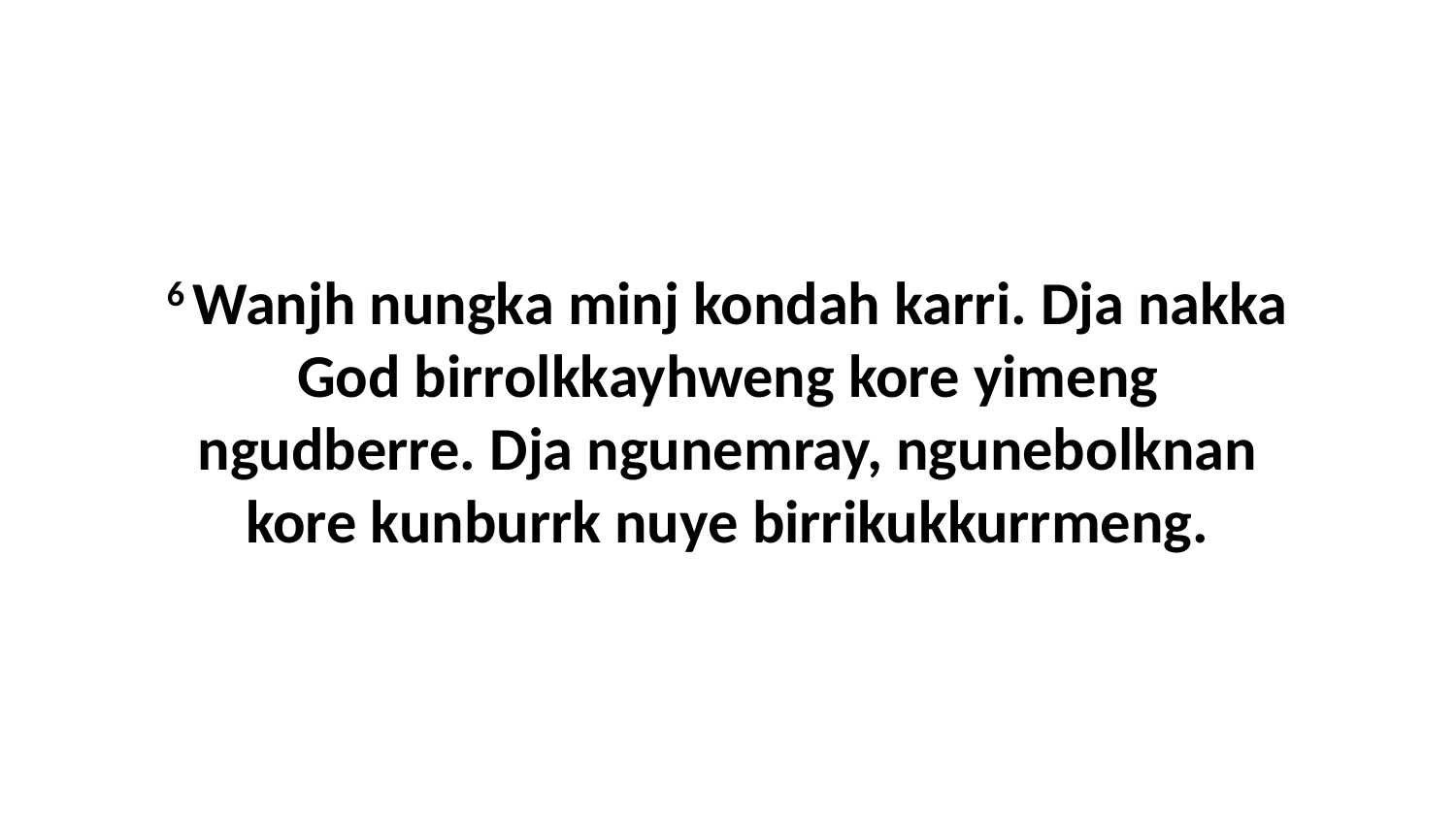

6 Wanjh nungka minj kondah karri. Dja nakka God birrolkkayhweng kore yimeng ngudberre. Dja ngunemray, ngunebolknan kore kunburrk nuye birrikukkurrmeng.